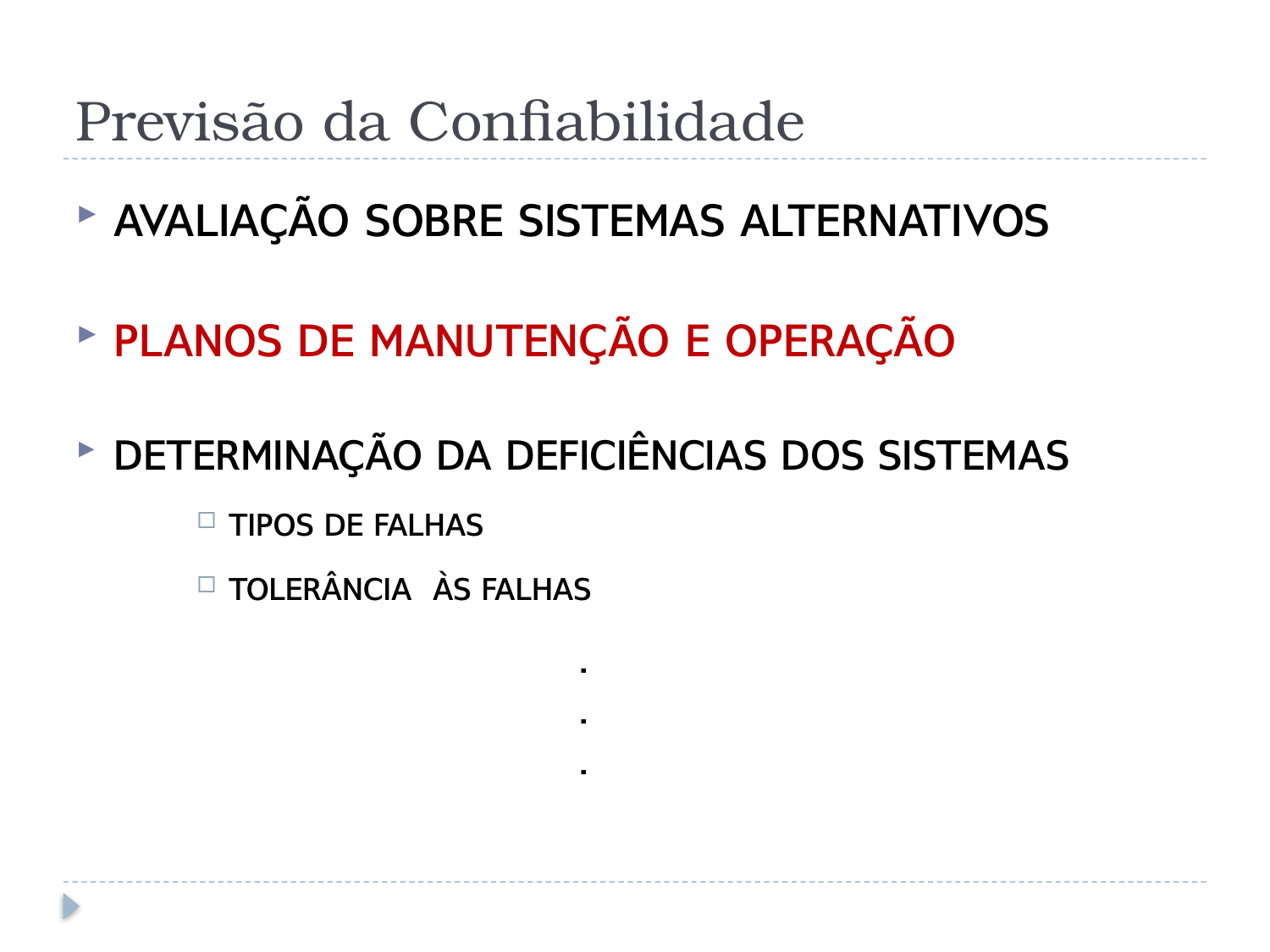

# Previsão da Confiabilidade
AVALIAÇÃO SOBRE SISTEMAS ALTERNATIVOS
PLANOS DE MANUTENÇÃO E OPERAÇÃO
DETERMINAÇÃO DA DEFICIÊNCIAS DOS SISTEMAS
TIPOS DE FALHAS
TOLERÂNCIA  ÀS FALHAS
.
.
.